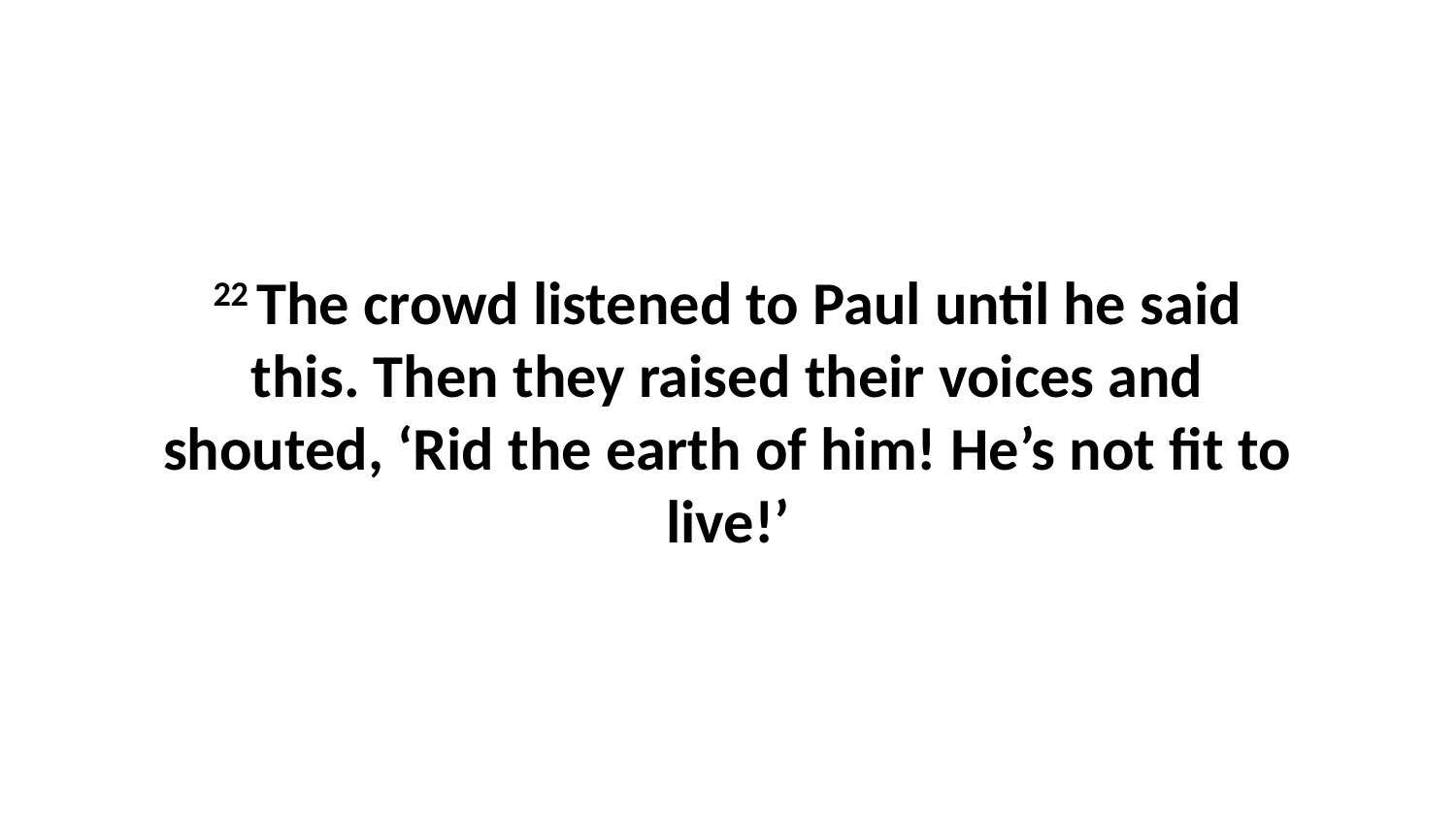

22 The crowd listened to Paul until he said this. Then they raised their voices and shouted, ‘Rid the earth of him! He’s not fit to live!’